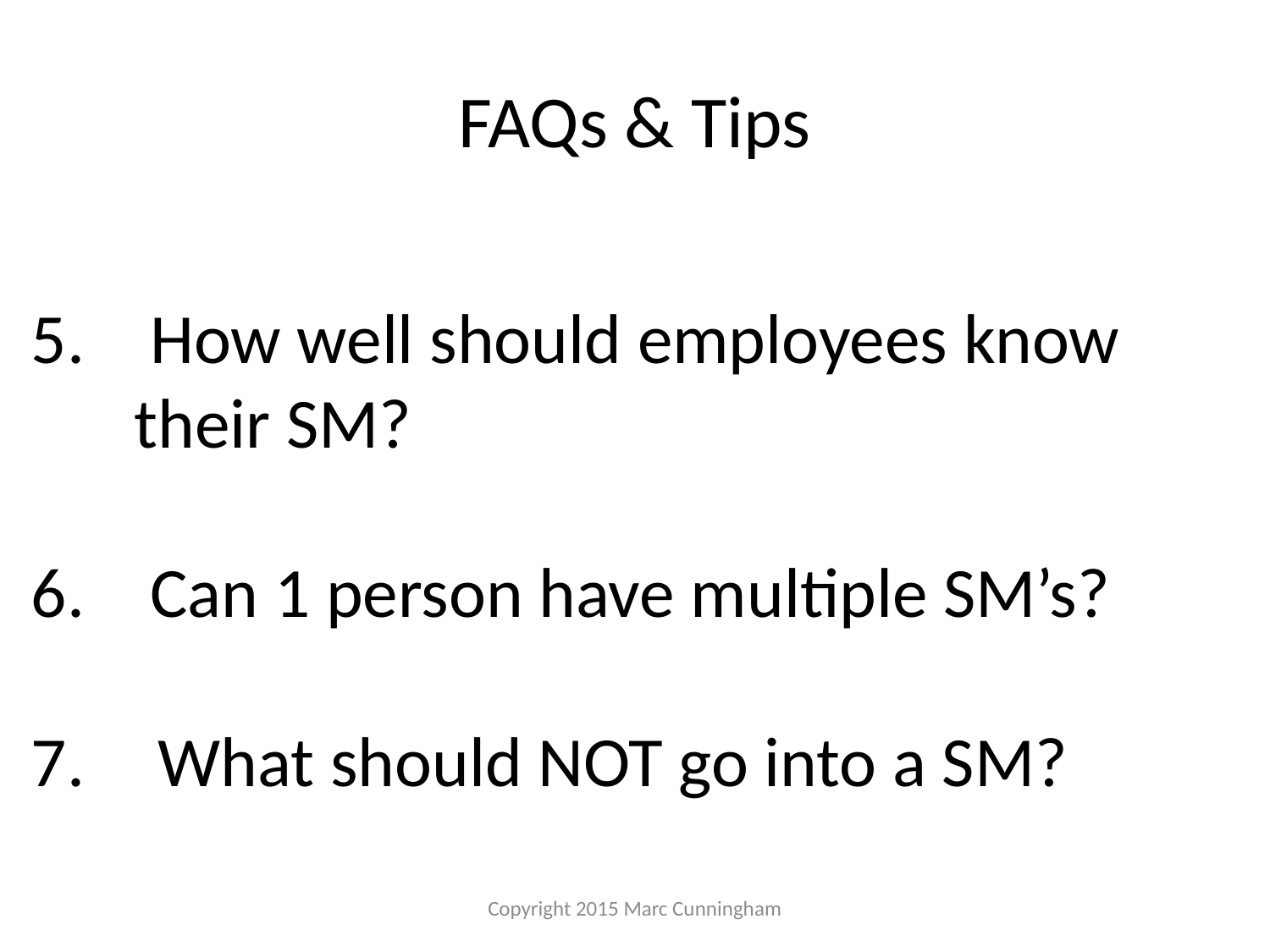

# FAQs & Tips
 How well should employees know 	their SM?

 Can 1 person have multiple SM’s?

7.	What should NOT go into a SM?

Copyright 2015 Marc Cunningham